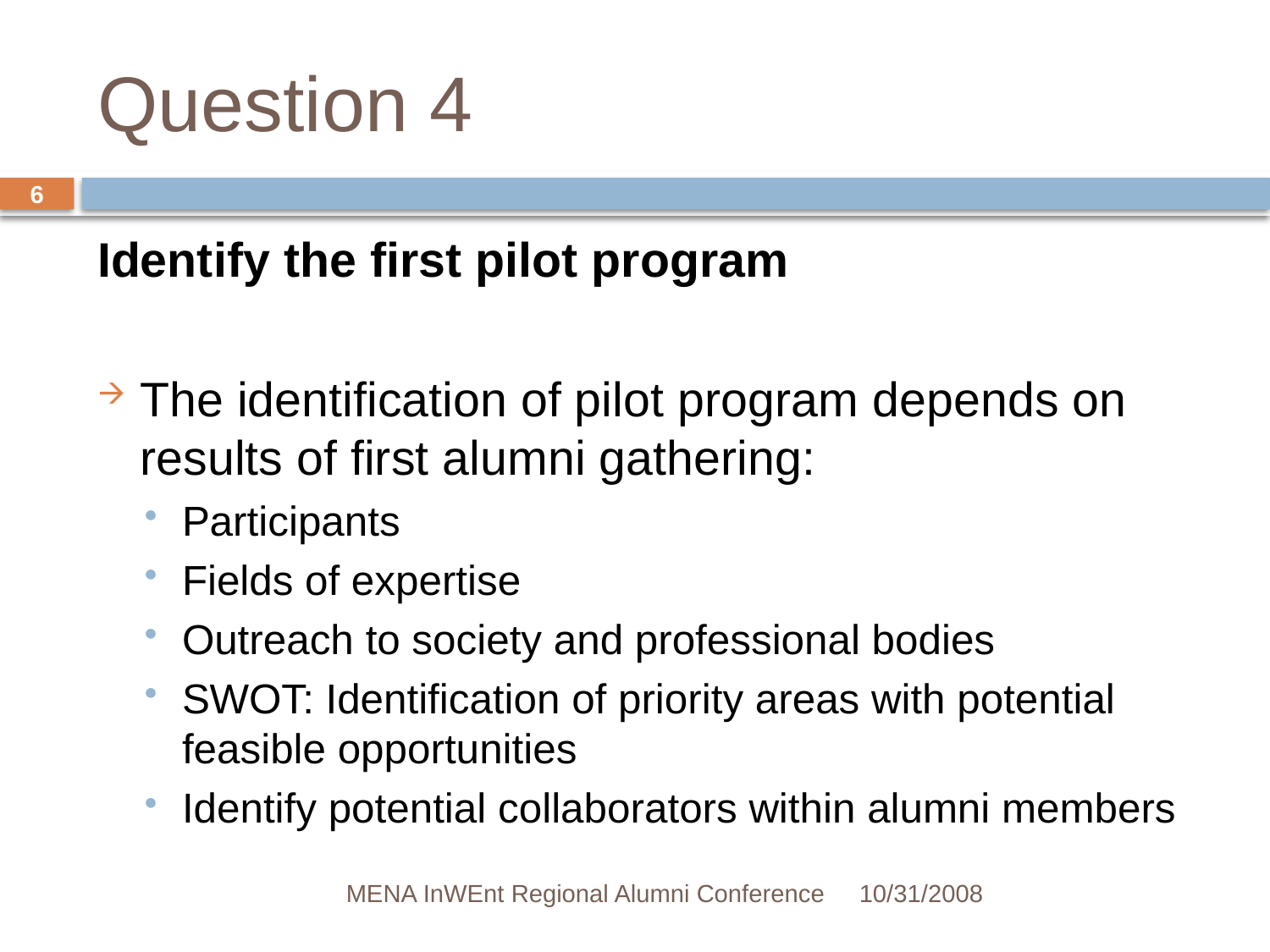

# Question 4
6
Identify the first pilot program

The identification of pilot program depends on results of first alumni gathering:
Participants
Fields of expertise
Outreach to society and professional bodies
SWOT: Identification of priority areas with potential feasible opportunities
Identify potential collaborators within alumni members

MENA InWEnt Regional Alumni Conference
10/31/2008